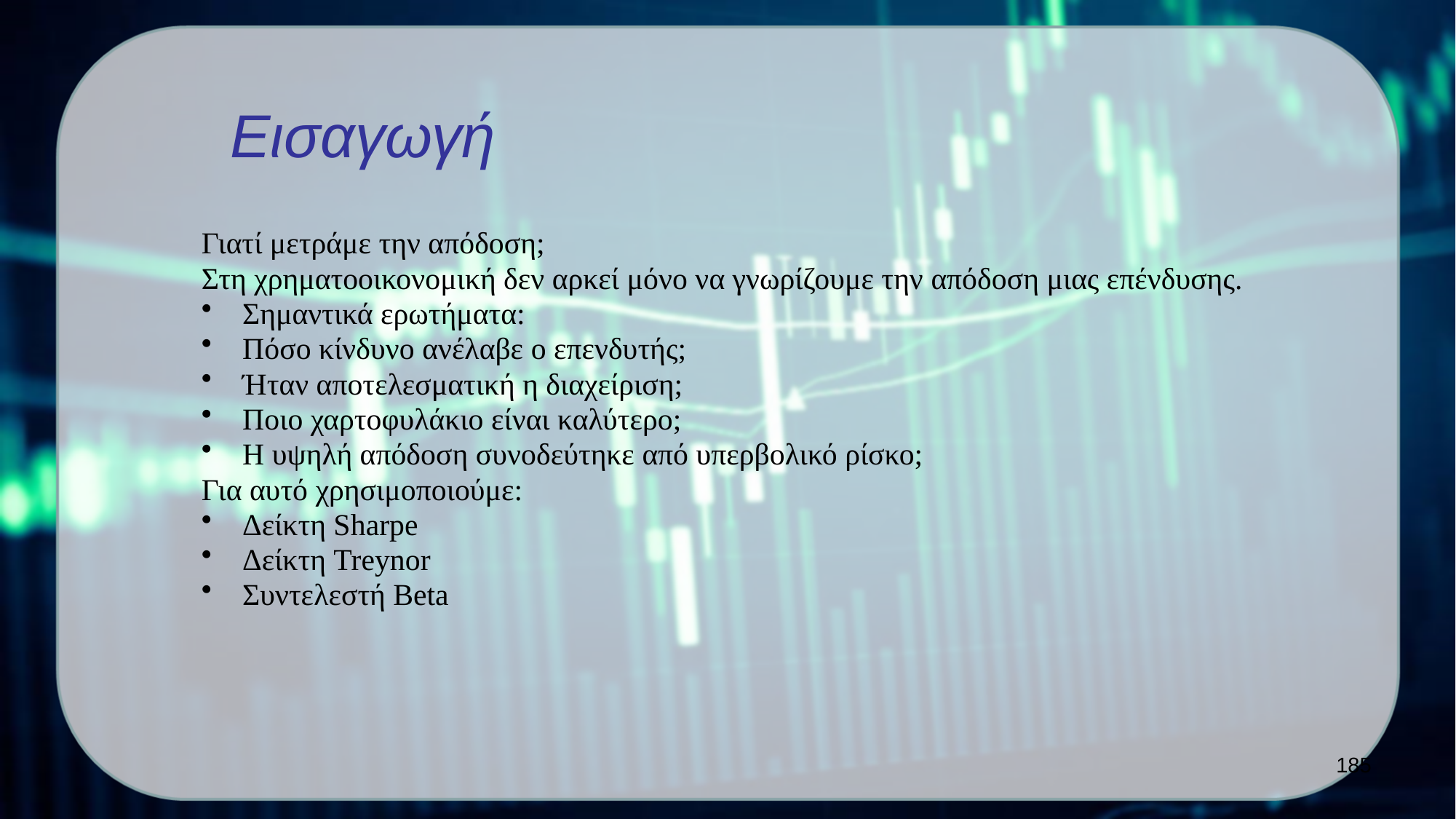

Εισαγωγή

Γιατί μετράμε την απόδοση;
Στη χρηματοοικονομική δεν αρκεί μόνο να γνωρίζουμε την απόδοση μιας επένδυσης.
Σημαντικά ερωτήματα:
Πόσο κίνδυνο ανέλαβε ο επενδυτής;
Ήταν αποτελεσματική η διαχείριση;
Ποιο χαρτοφυλάκιο είναι καλύτερο;
Η υψηλή απόδοση συνοδεύτηκε από υπερβολικό ρίσκο;
Για αυτό χρησιμοποιούμε:
Δείκτη Sharpe
Δείκτη Treynor
Συντελεστή Beta
185